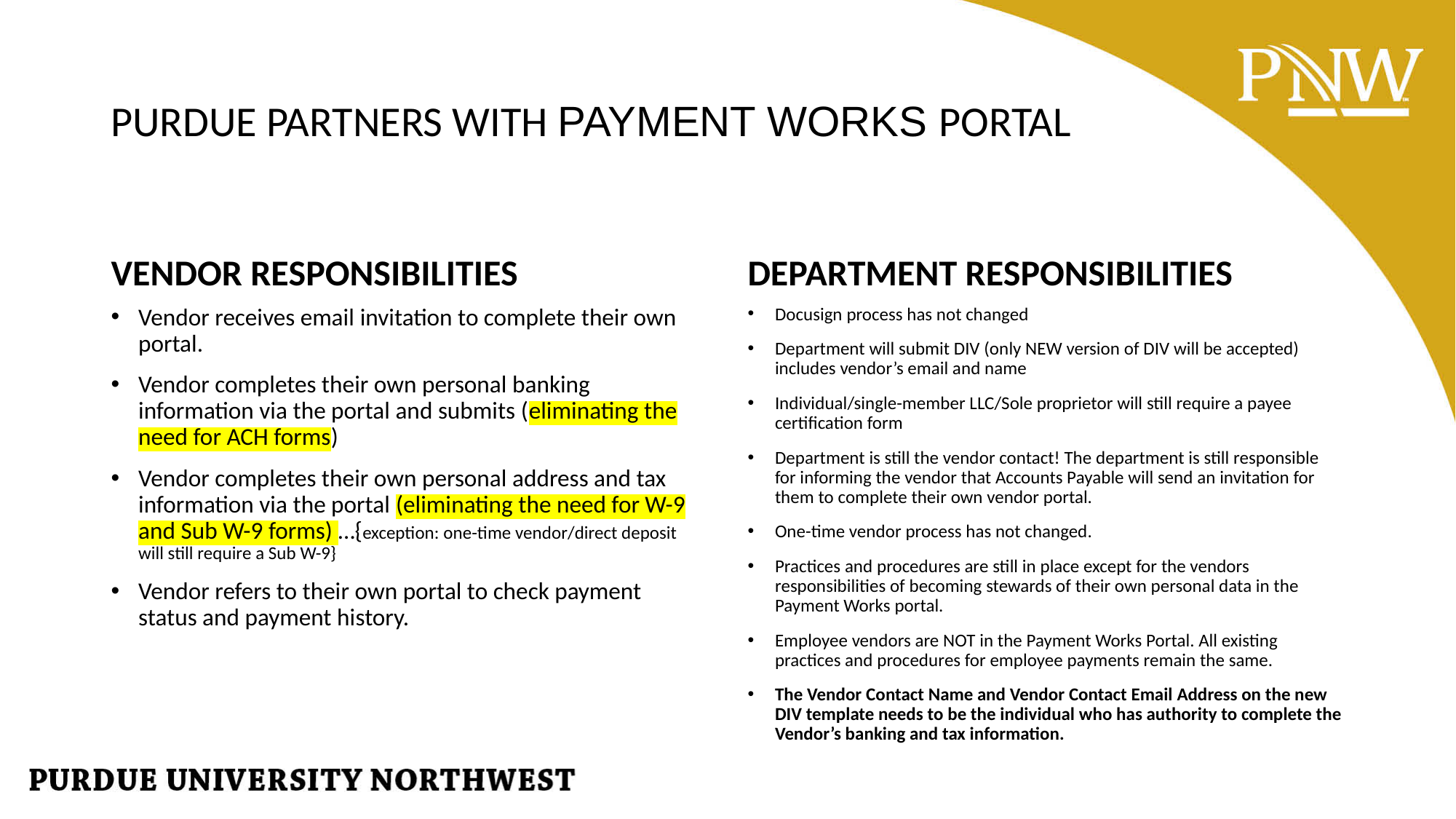

# PURDUE PARTNERS WITH PAYMENT WORKS PORTAL
VENDOR RESPONSIBILITIES
DEPARTMENT RESPONSIBILITIES
Vendor receives email invitation to complete their own portal.
Vendor completes their own personal banking information via the portal and submits (eliminating the need for ACH forms)
Vendor completes their own personal address and tax information via the portal (eliminating the need for W-9 and Sub W-9 forms) …{exception: one-time vendor/direct deposit will still require a Sub W-9}
Vendor refers to their own portal to check payment status and payment history.
Docusign process has not changed
Department will submit DIV (only NEW version of DIV will be accepted) includes vendor’s email and name
Individual/single-member LLC/Sole proprietor will still require a payee certification form
Department is still the vendor contact! The department is still responsible for informing the vendor that Accounts Payable will send an invitation for them to complete their own vendor portal.
One-time vendor process has not changed.
Practices and procedures are still in place except for the vendors responsibilities of becoming stewards of their own personal data in the Payment Works portal.
Employee vendors are NOT in the Payment Works Portal. All existing practices and procedures for employee payments remain the same.
The Vendor Contact Name and Vendor Contact Email Address on the new DIV template needs to be the individual who has authority to complete the Vendor’s banking and tax information.